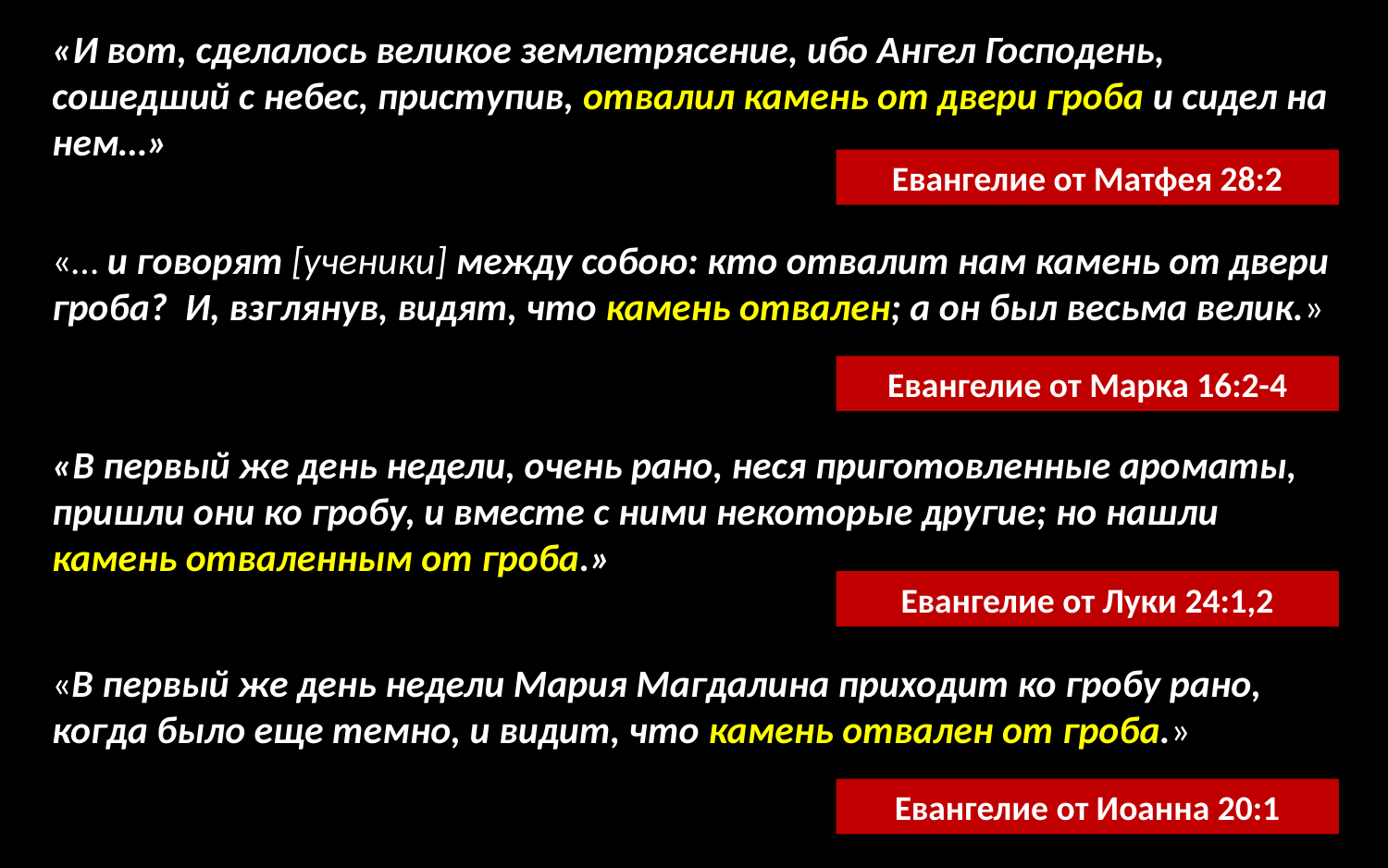

«И вот, сделалось великое землетрясение, ибо Ангел Господень, сошедший с небес, приступив, отвалил камень от двери гроба и сидел на нем…»
Евангелие от Матфея 28:2
«… и говорят [ученики] между собою: кто отвалит нам камень от двери гроба?  И, взглянув, видят, что камень отвален; а он был весьма велик.»
Евангелие от Марка 16:2-4
«В первый же день недели, очень рано, неся приготовленные ароматы, пришли они ко гробу, и вместе с ними некоторые другие; но нашли камень отваленным от гроба.»
Евангелие от Луки 24:1,2
«В первый же день недели Мария Магдалина приходит ко гробу рано, когда было еще темно, и видит, что камень отвален от гроба.»
Евангелие от Иоанна 20:1